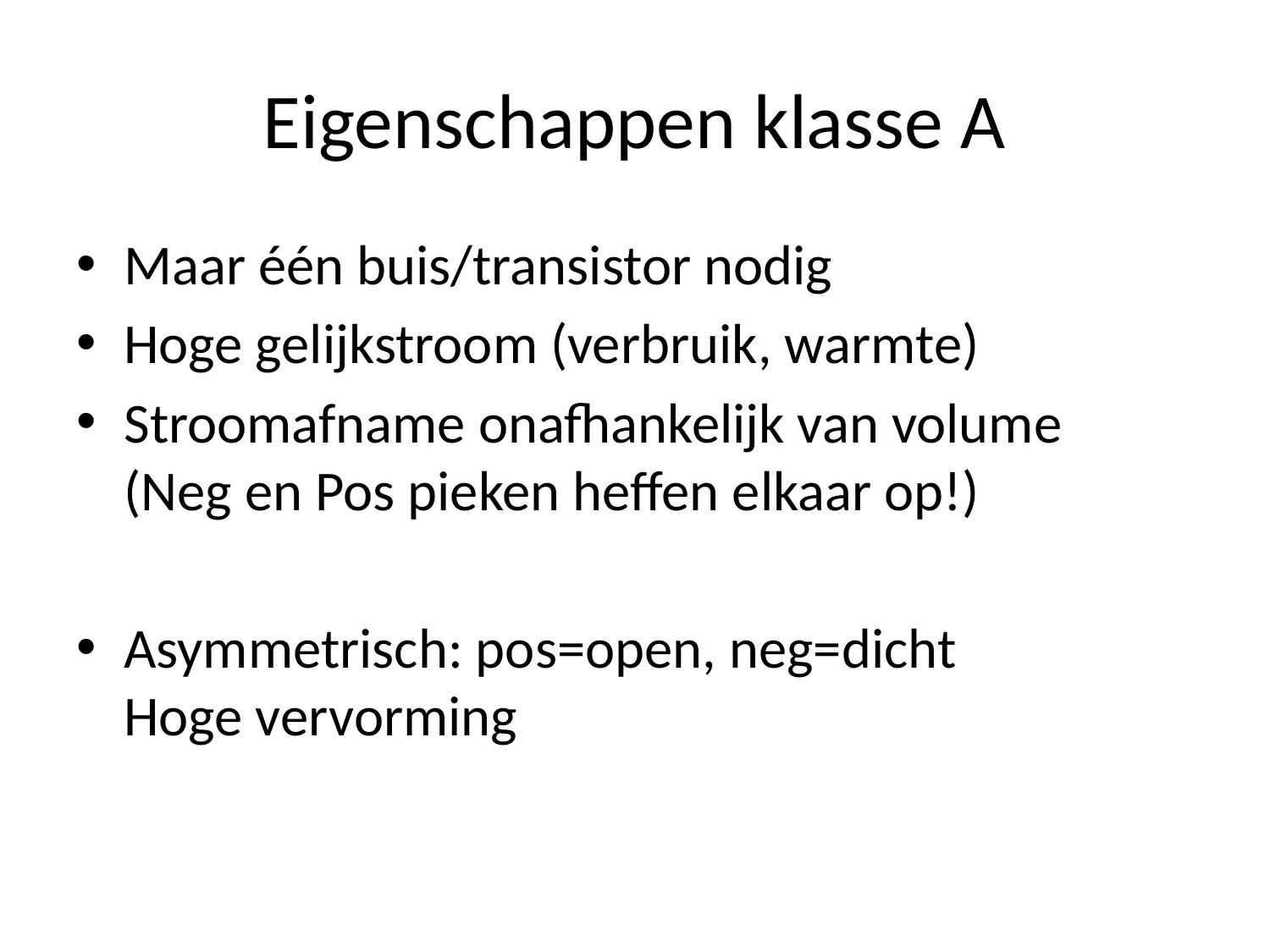

# Eigenschappen klasse A
Maar één buis/transistor nodig
Hoge gelijkstroom (verbruik, warmte)
Stroomafname onafhankelijk van volume
(Neg en Pos pieken heffen elkaar op!)

Asymmetrisch: pos=open, neg=dicht
Hoge vervorming